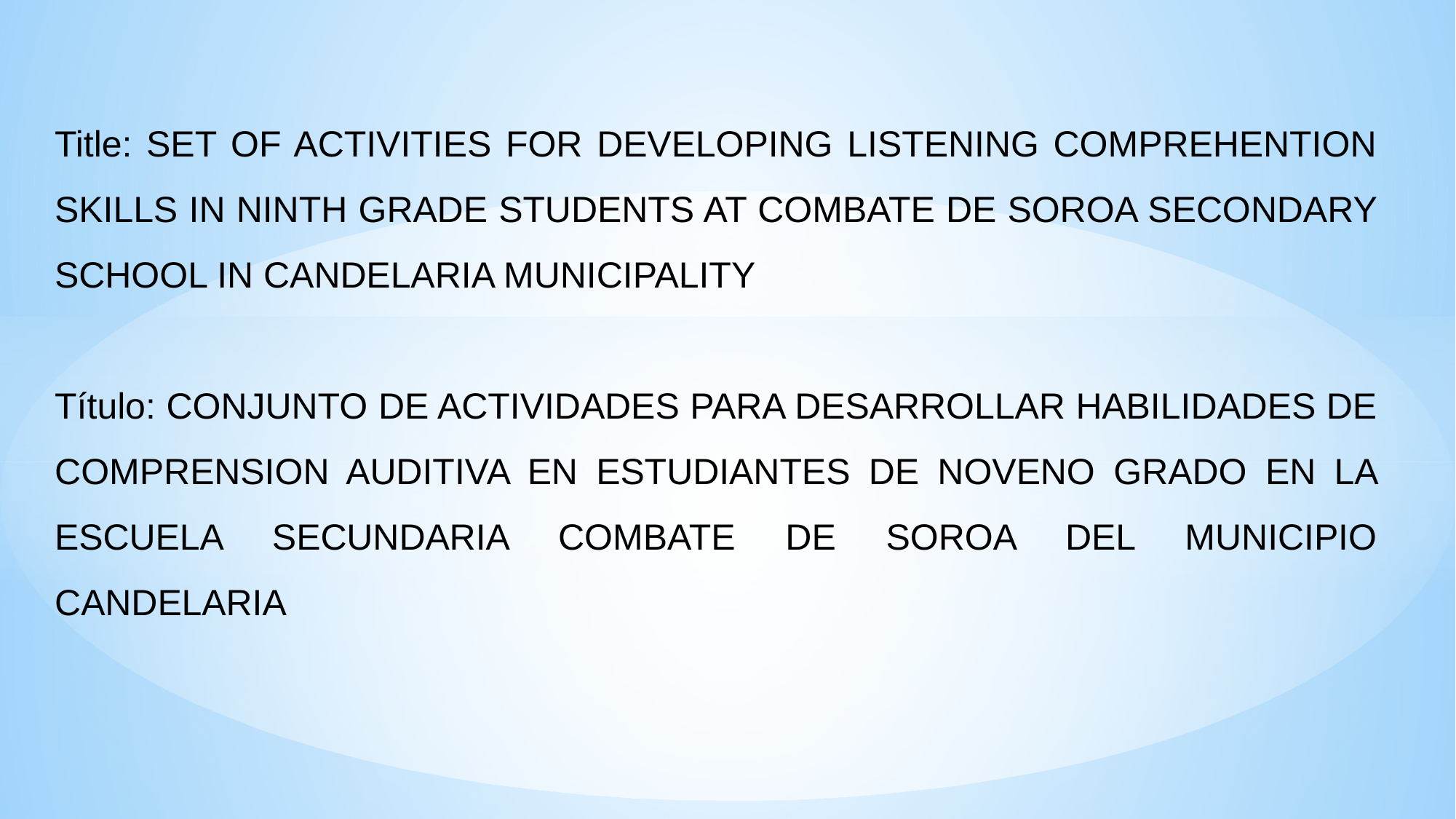

Title: SET OF ACTIVITIES FOR DEVELOPING LISTENING COMPREHENTION SKILLS IN NINTH GRADE STUDENTS AT COMBATE DE SOROA SECONDARY SCHOOL IN CANDELARIA MUNICIPALITY

Título: CONJUNTO DE ACTIVIDADES PARA DESARROLLAR HABILIDADES DE COMPRENSION AUDITIVA EN ESTUDIANTES DE NOVENO GRADO EN LA ESCUELA SECUNDARIA COMBATE DE SOROA DEL MUNICIPIO CANDELARIA